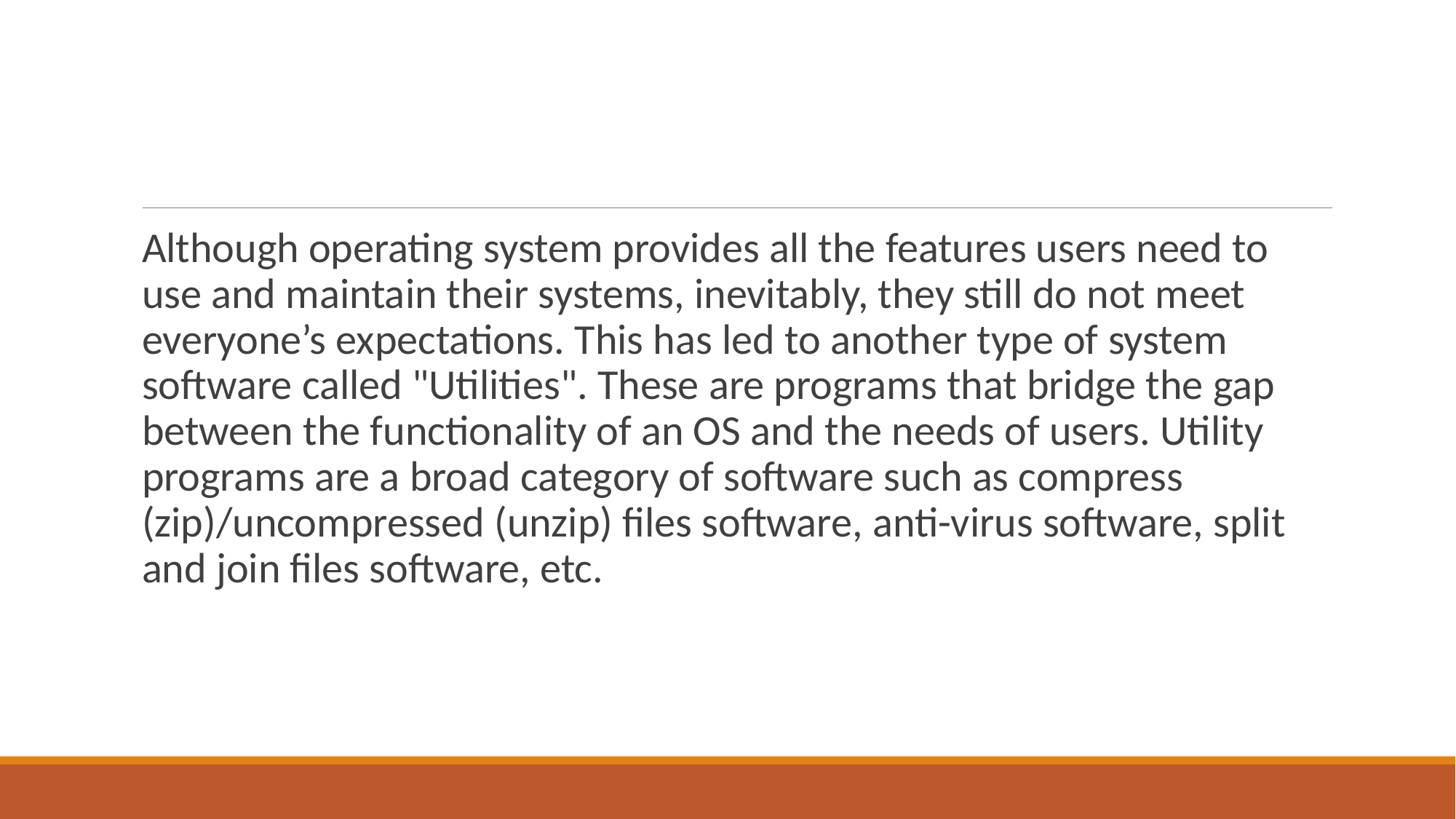

Although operating system provides all the features users need to use and maintain their systems, inevitably, they still do not meet everyone’s expectations. This has led to another type of system software called "Utilities". These are programs that bridge the gap between the functionality of an OS and the needs of users. Utility programs are a broad category of software such as compress (zip)/uncompressed (unzip) files software, anti-virus software, split and join files software, etc.